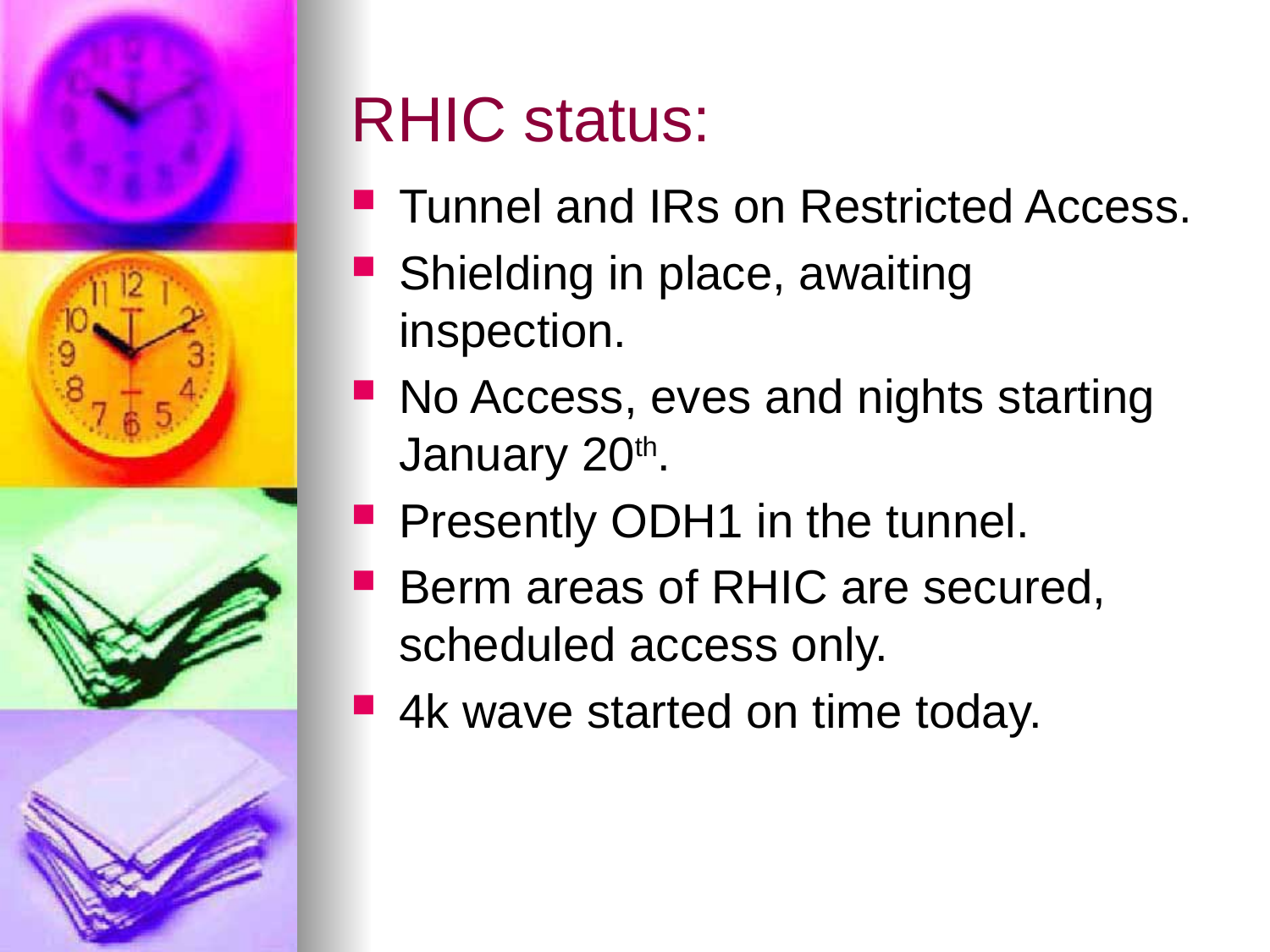

# RHIC status:
Tunnel and IRs on Restricted Access.
Shielding in place, awaiting inspection.
No Access, eves and nights starting January 20th.
Presently ODH1 in the tunnel.
Berm areas of RHIC are secured, scheduled access only.
4k wave started on time today.